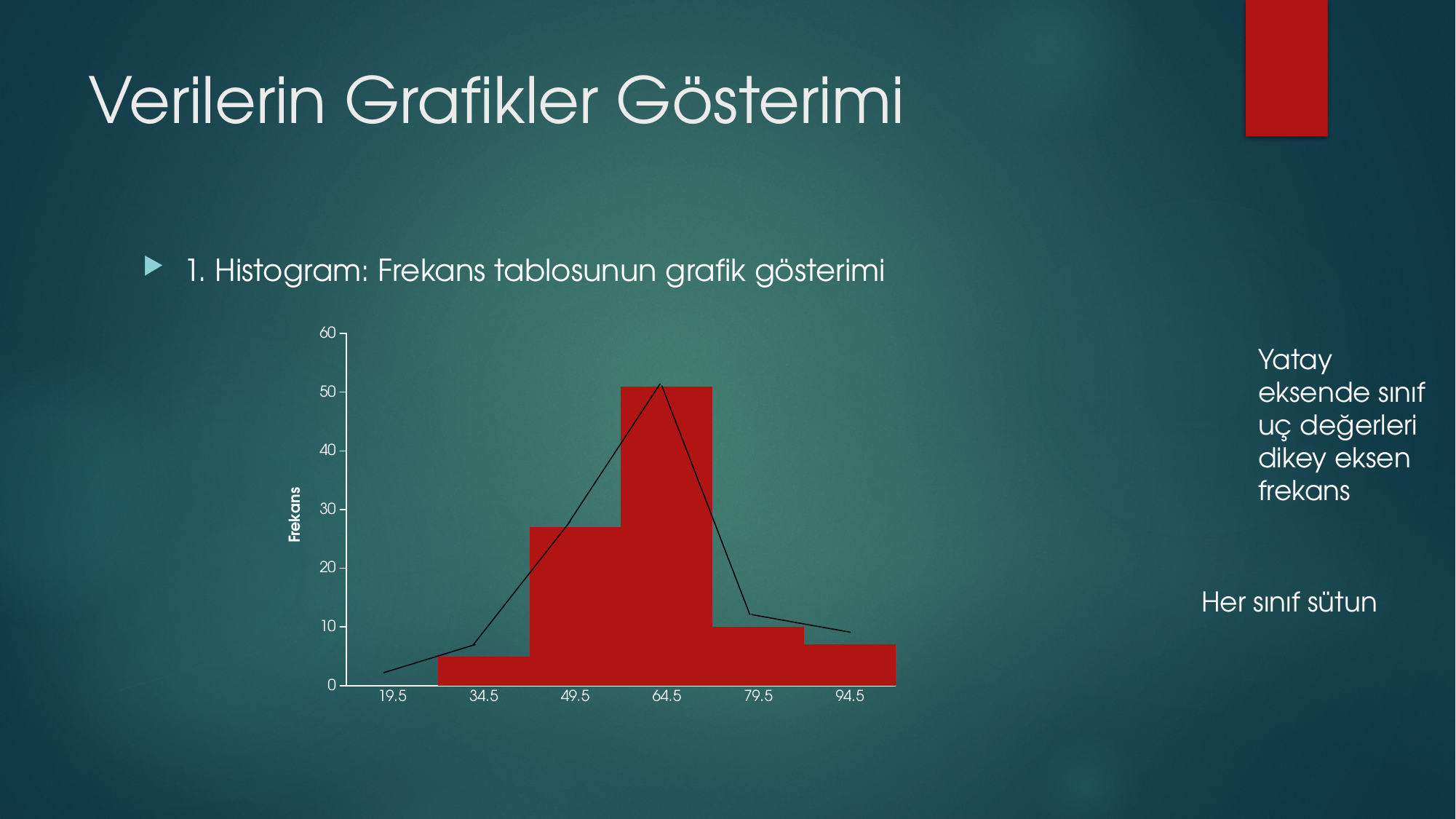

# Verilerin Grafikler Gösterimi
1. Histogram: Frekans tablosunun grafik gösterimi

### Chart

| Category |  |
|---|---|
| 19.5 | 0.0 |
| 34.5 | 5.0 |
| 49.5 | 27.0 |
| 64.5 | 51.0 |
| 79.5 | 10.0 |
| 94.5 | 7.0 |
Yatay eksende sınıf uç değerleri dikey eksen frekans
Her sınıf sütun